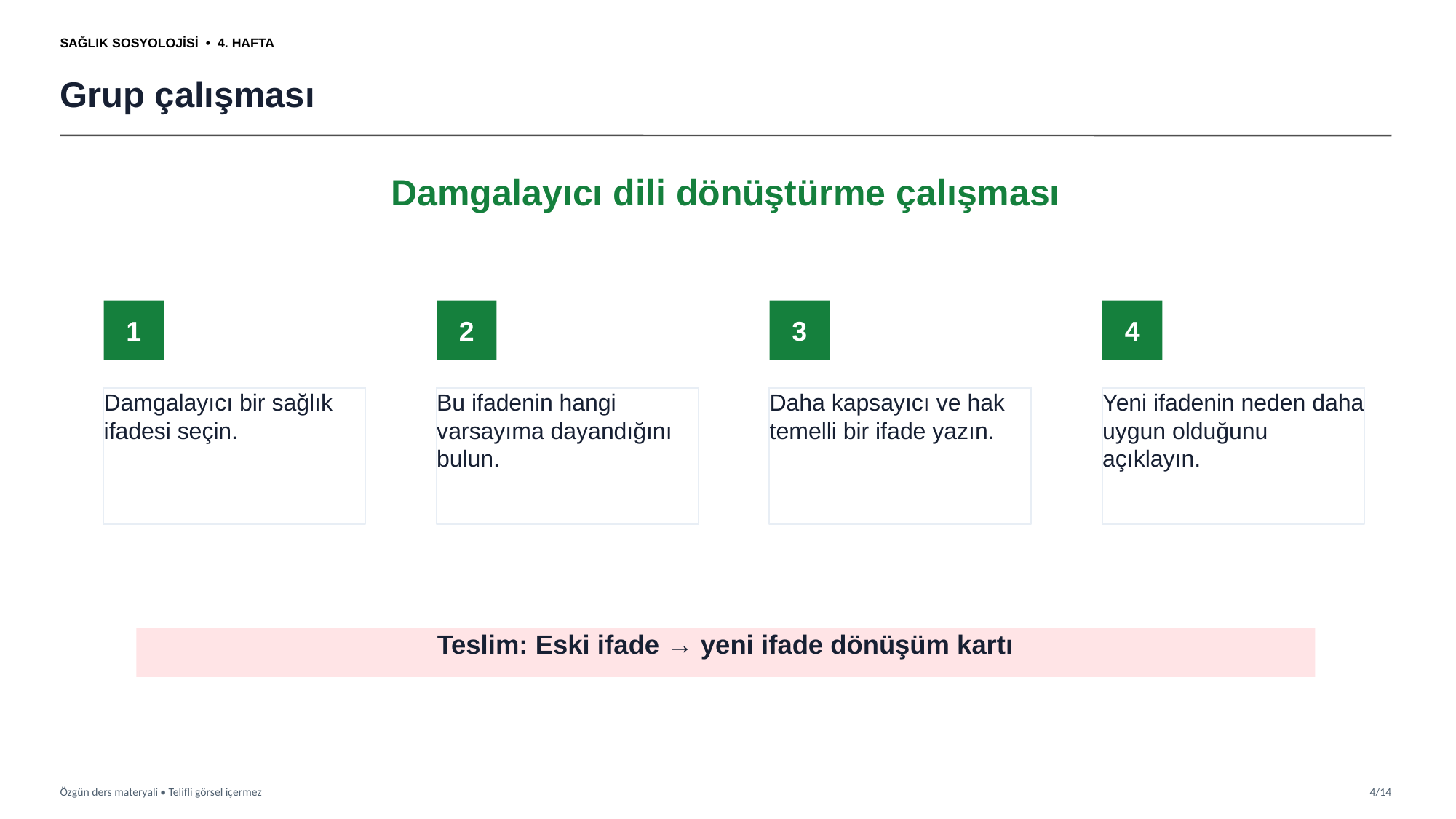

SAĞLIK SOSYOLOJİSİ  •  4. HAFTA
Grup çalışması

Damgalayıcı dili dönüştürme çalışması
1
2
3
4
Damgalayıcı bir sağlık ifadesi seçin.
Bu ifadenin hangi varsayıma dayandığını bulun.
Daha kapsayıcı ve hak temelli bir ifade yazın.
Yeni ifadenin neden daha uygun olduğunu açıklayın.
Teslim: Eski ifade → yeni ifade dönüşüm kartı
Özgün ders materyali • Telifli görsel içermez
4/14